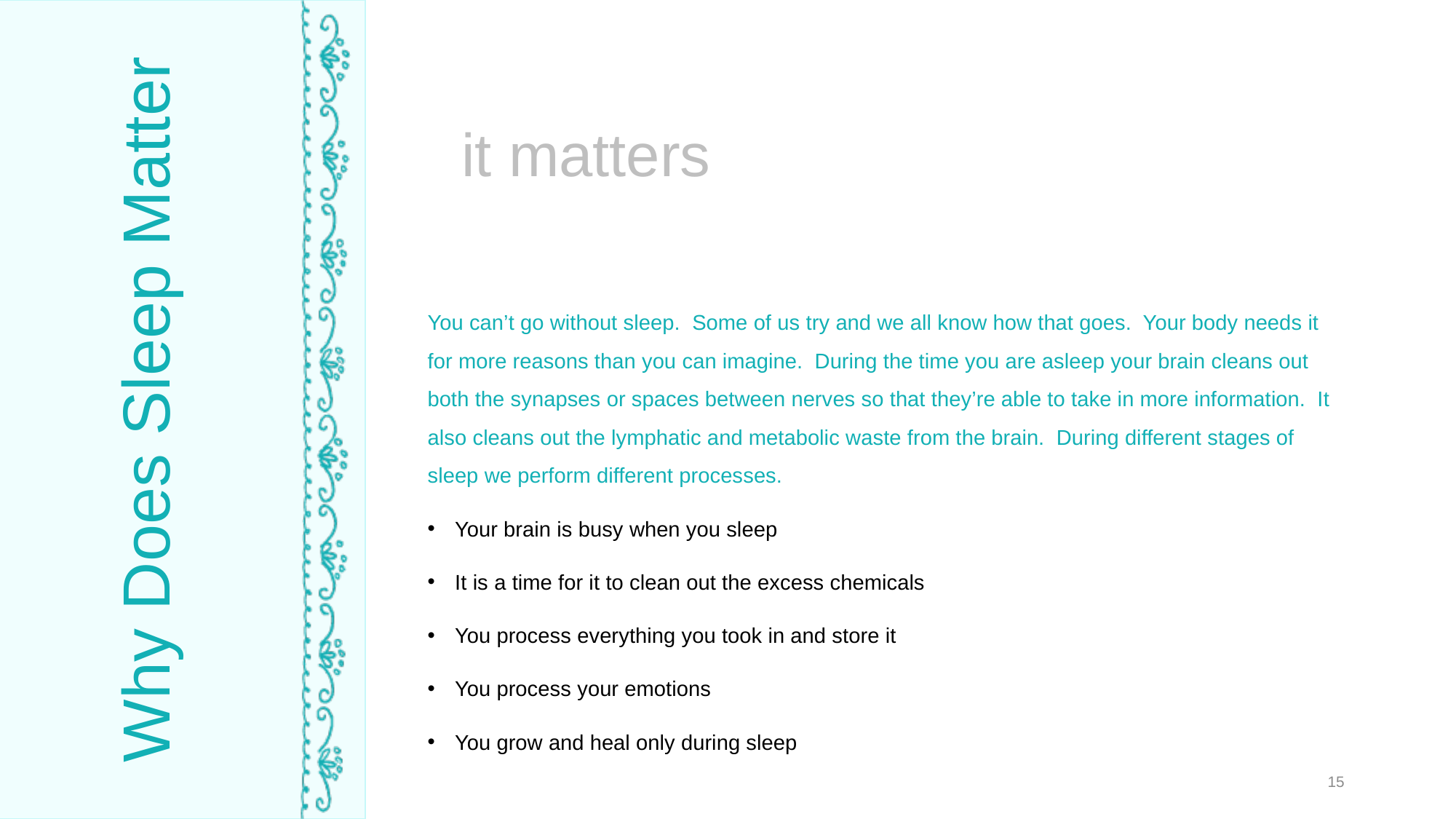

it matters
You can’t go without sleep.  Some of us try and we all know how that goes.  Your body needs it for more reasons than you can imagine.  During the time you are asleep your brain cleans out both the synapses or spaces between nerves so that they’re able to take in more information.  It also cleans out the lymphatic and metabolic waste from the brain.  During different stages of sleep we perform different processes.
Your brain is busy when you sleep
It is a time for it to clean out the excess chemicals
You process everything you took in and store it
You process your emotions
You grow and heal only during sleep

Why Does Sleep Matter
TIME ASLEEP
15